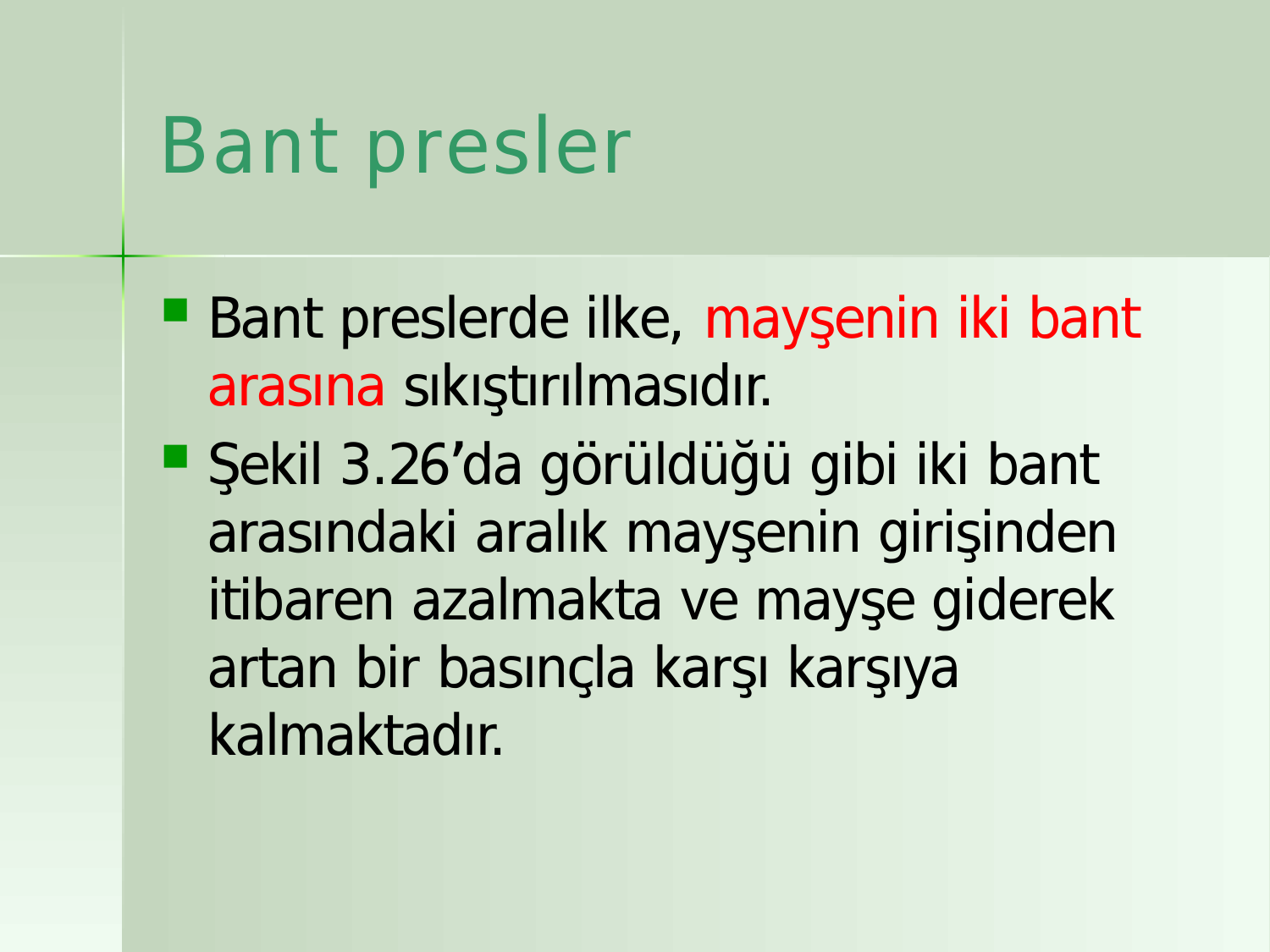

# Bant presler
Bant preslerde ilke, mayşenin iki bant arasına sıkıştırılmasıdır.
Şekil 3.26’da görüldüğü gibi iki bant arasındaki aralık mayşenin girişinden itibaren azalmakta ve mayşe giderek artan bir basınçla karşı karşıya kalmaktadır.